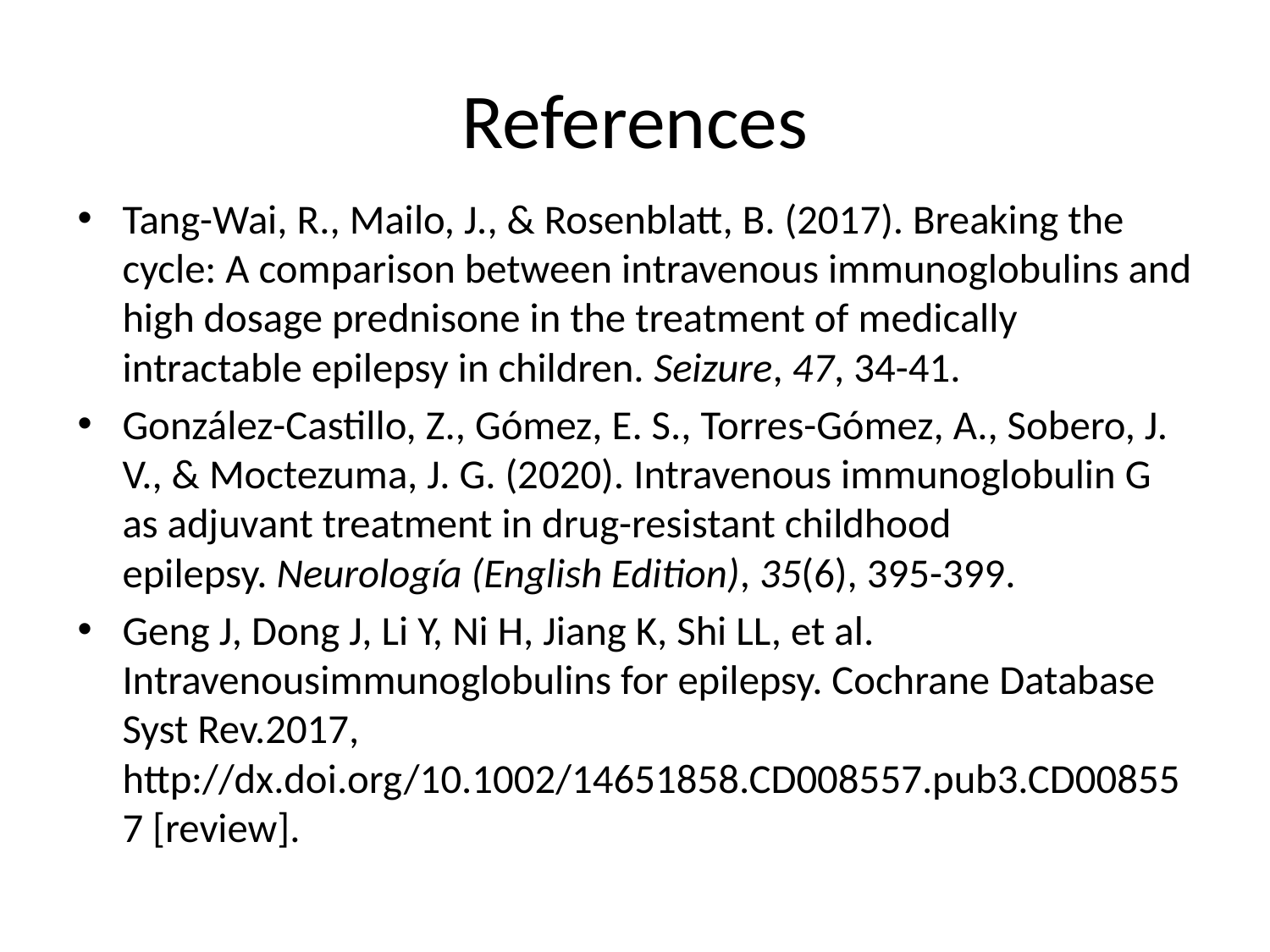

# References
Tang-Wai, R., Mailo, J., & Rosenblatt, B. (2017). Breaking the cycle: A comparison between intravenous immunoglobulins and high dosage prednisone in the treatment of medically intractable epilepsy in children. Seizure, 47, 34-41.
González-Castillo, Z., Gómez, E. S., Torres-Gómez, A., Sobero, J. V., & Moctezuma, J. G. (2020). Intravenous immunoglobulin G as adjuvant treatment in drug-resistant childhood epilepsy. Neurología (English Edition), 35(6), 395-399.
Geng J, Dong J, Li Y, Ni H, Jiang K, Shi LL, et al. Intravenousimmunoglobulins for epilepsy. Cochrane Database Syst Rev.2017, http://dx.doi.org/10.1002/14651858.CD008557.pub3.CD008557 [review].